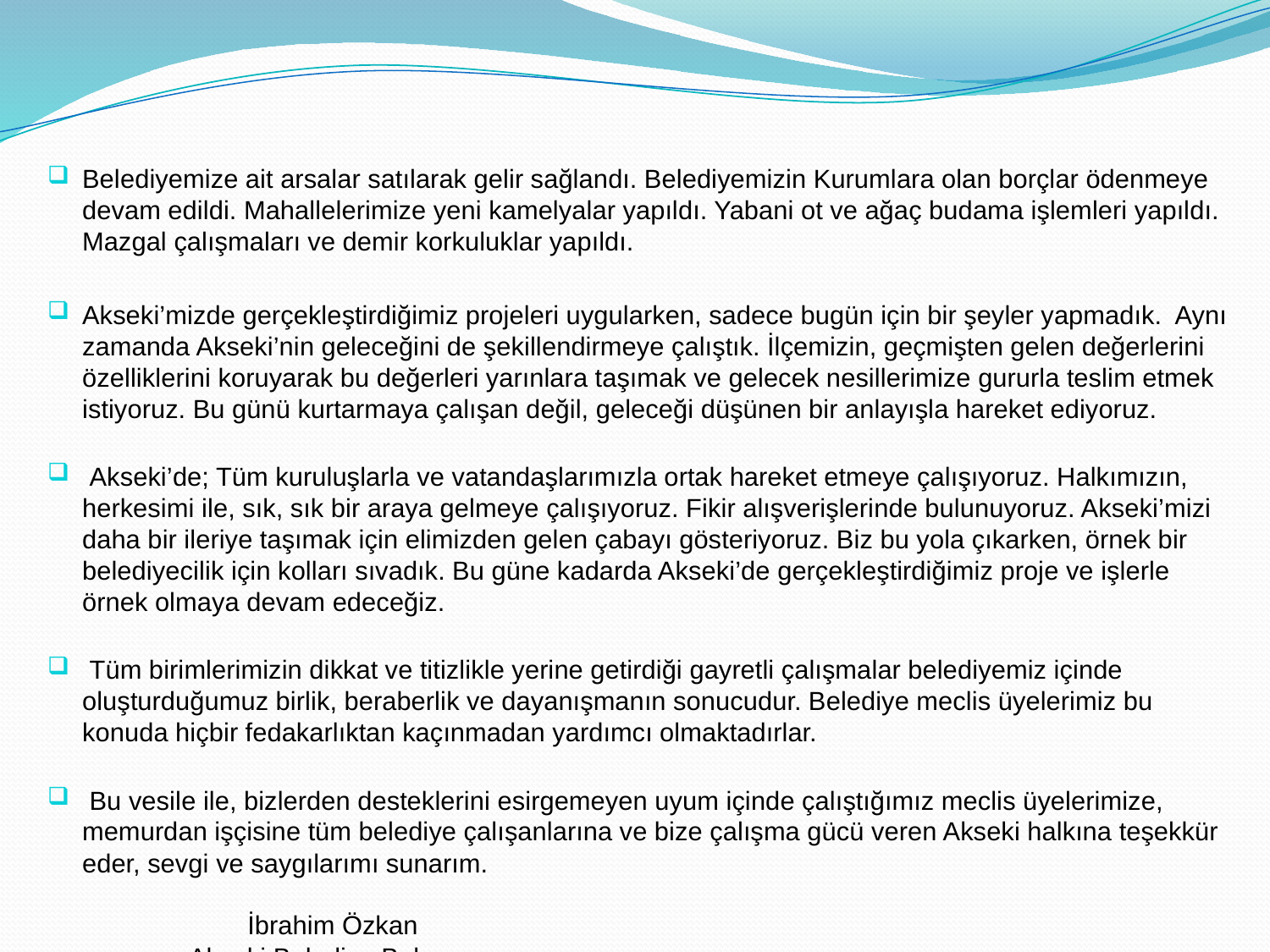

Belediyemize ait arsalar satılarak gelir sağlandı. Belediyemizin Kurumlara olan borçlar ödenmeye devam edildi. Mahallelerimize yeni kamelyalar yapıldı. Yabani ot ve ağaç budama işlemleri yapıldı. Mazgal çalışmaları ve demir korkuluklar yapıldı.

Akseki’mizde gerçekleştirdiğimiz projeleri uygularken, sadece bugün için bir şeyler yapmadık.  Aynı zamanda Akseki’nin geleceğini de şekillendirmeye çalıştık. İlçemizin, geçmişten gelen değerlerini özelliklerini koruyarak bu değerleri yarınlara taşımak ve gelecek nesillerimize gururla teslim etmek istiyoruz. Bu günü kurtarmaya çalışan değil, geleceği düşünen bir anlayışla hareket ediyoruz.
 Akseki’de; Tüm kuruluşlarla ve vatandaşlarımızla ortak hareket etmeye çalışıyoruz. Halkımızın, herkesimi ile, sık, sık bir araya gelmeye çalışıyoruz. Fikir alışverişlerinde bulunuyoruz. Akseki’mizi daha bir ileriye taşımak için elimizden gelen çabayı gösteriyoruz. Biz bu yola çıkarken, örnek bir belediyecilik için kolları sıvadık. Bu güne kadarda Akseki’de gerçekleştirdiğimiz proje ve işlerle örnek olmaya devam edeceğiz.
 Tüm birimlerimizin dikkat ve titizlikle yerine getirdiği gayretli çalışmalar belediyemiz içinde oluşturduğumuz birlik, beraberlik ve dayanışmanın sonucudur. Belediye meclis üyelerimiz bu konuda hiçbir fedakarlıktan kaçınmadan yardımcı olmaktadırlar.
 Bu vesile ile, bizlerden desteklerini esirgemeyen uyum içinde çalıştığımız meclis üyelerimize, memurdan işçisine tüm belediye çalışanlarına ve bize çalışma gücü veren Akseki halkına teşekkür eder, sevgi ve saygılarımı sunarım.
						                       İbrahim Özkan
						               Akseki Belediye Bakanı